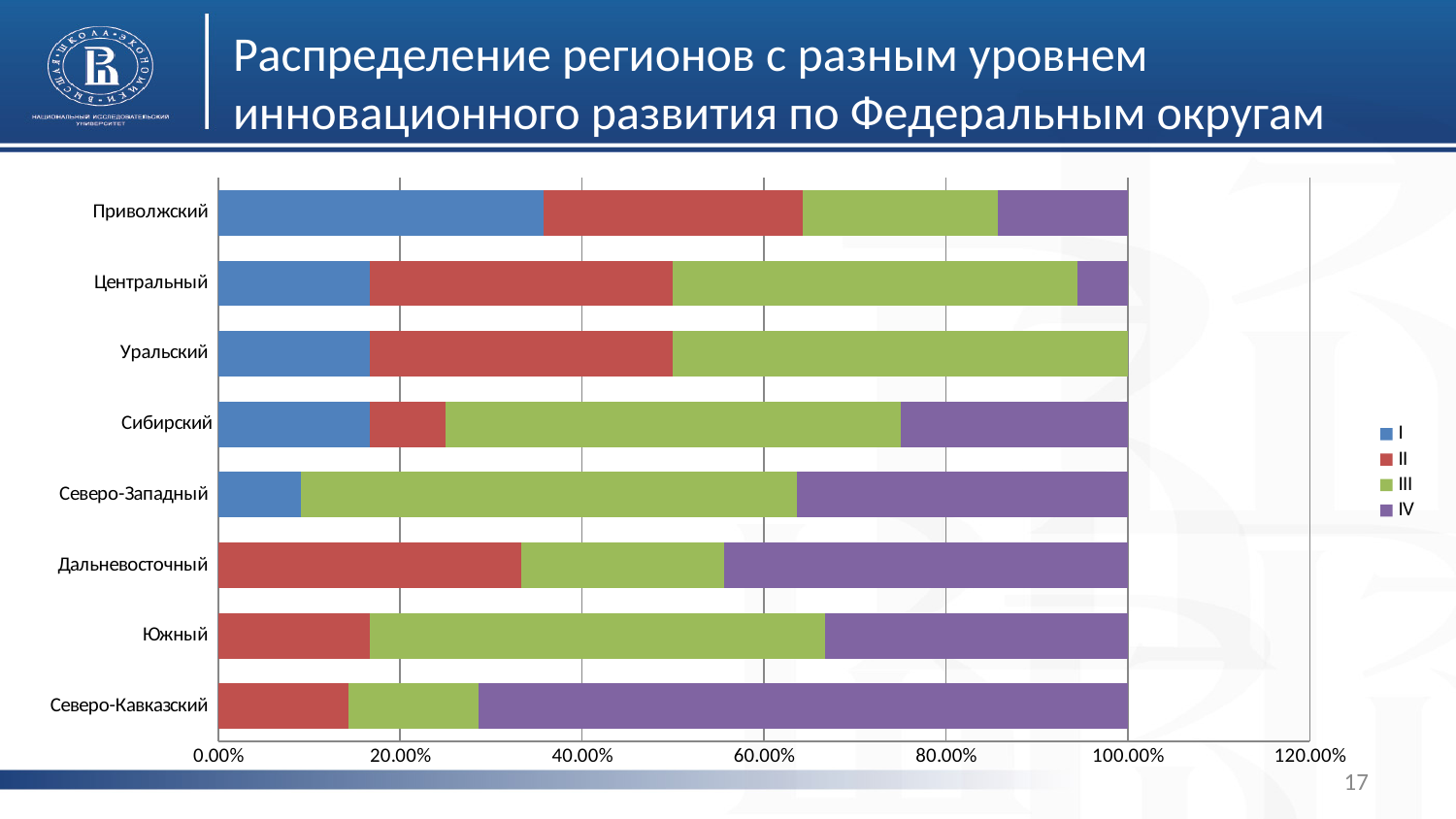

# Распределение регионов с разным уровнем инновационного развития по Федеральным округам

### Chart

| Category | I | II | III | IV |
|---|---|---|---|---|
| Северо-Кавказский  | 0.0 | 0.14285714285714302 | 0.14285714285714302 | 0.7142857142857146 |
| Южный  | 0.0 | 0.1666666666666667 | 0.5 | 0.3333333333333333 |
| Дальневосточный  | 0.0 | 0.3333333333333333 | 0.22222222222222243 | 0.44444444444444486 |
| Северо-Западный  | 0.09090909090909106 | 0.0 | 0.5454545454545454 | 0.3636363636363638 |
| Сибирский | 0.1666666666666667 | 0.08333333333333344 | 0.5 | 0.25 |
| Уральский  | 0.1666666666666667 | 0.3333333333333333 | 0.5 | 0.0 |
| Центральный  | 0.1666666666666667 | 0.3333333333333333 | 0.44444444444444486 | 0.055555555555555546 |
| Приволжский  | 0.35714285714285765 | 0.28571428571428603 | 0.21428571428571427 | 0.14285714285714302 |
17